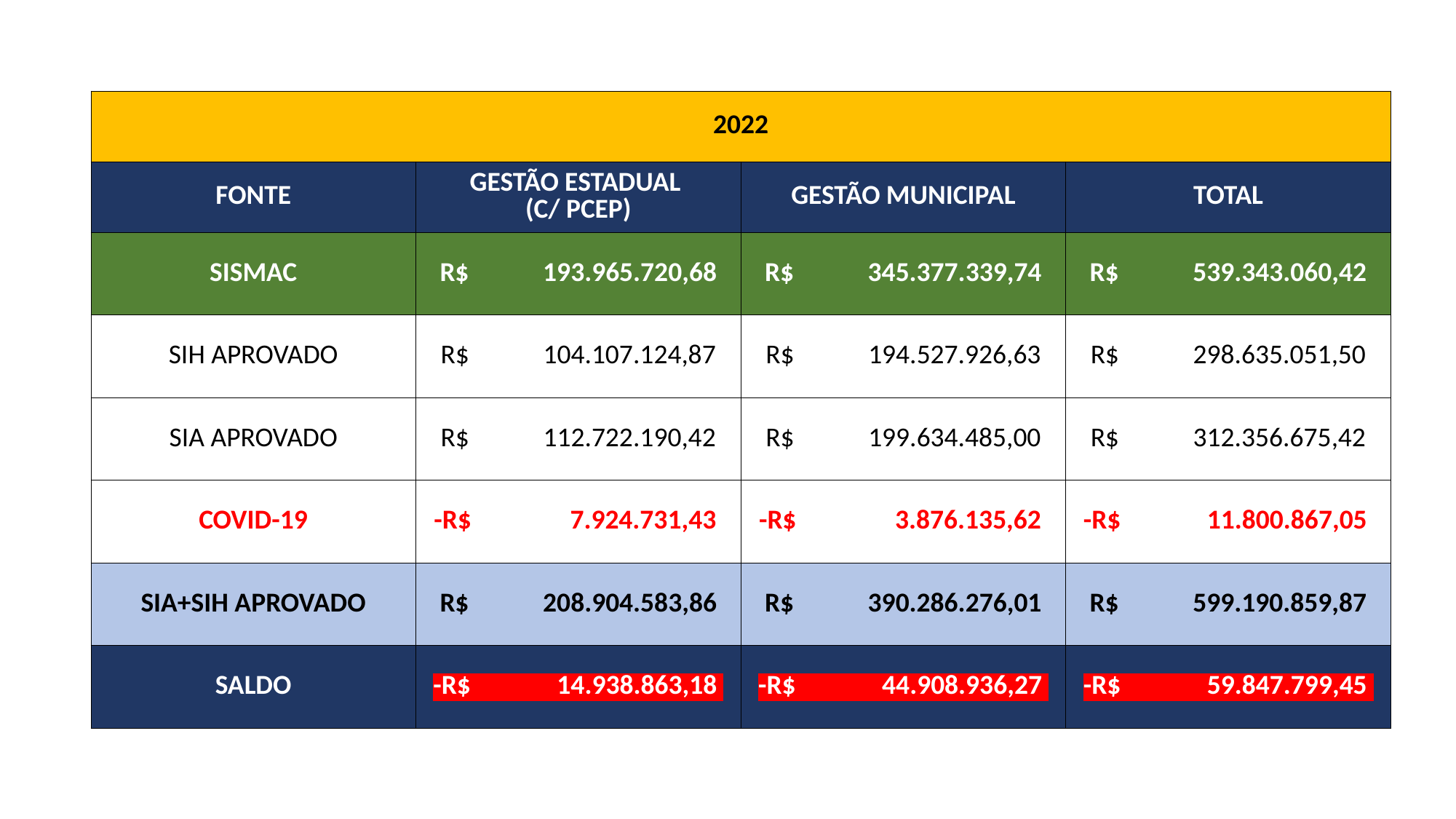

| 2022 |  |  |  |
| --- | --- | --- | --- |
| FONTE | GESTÃO ESTADUAL (C/ PCEP) | GESTÃO MUNICIPAL | TOTAL |
| SISMAC | R$ 193.965.720,68 | R$ 345.377.339,74 | R$ 539.343.060,42 |
| SIH APROVADO | R$ 104.107.124,87 | R$ 194.527.926,63 | R$ 298.635.051,50 |
| SIA APROVADO | R$ 112.722.190,42 | R$ 199.634.485,00 | R$ 312.356.675,42 |
| COVID-19 | -R$ 7.924.731,43 | -R$ 3.876.135,62 | -R$ 11.800.867,05 |
| SIA+SIH APROVADO | R$ 208.904.583,86 | R$ 390.286.276,01 | R$ 599.190.859,87 |
| SALDO | -R$ 14.938.863,18 | -R$ 44.908.936,27 | -R$ 59.847.799,45 |